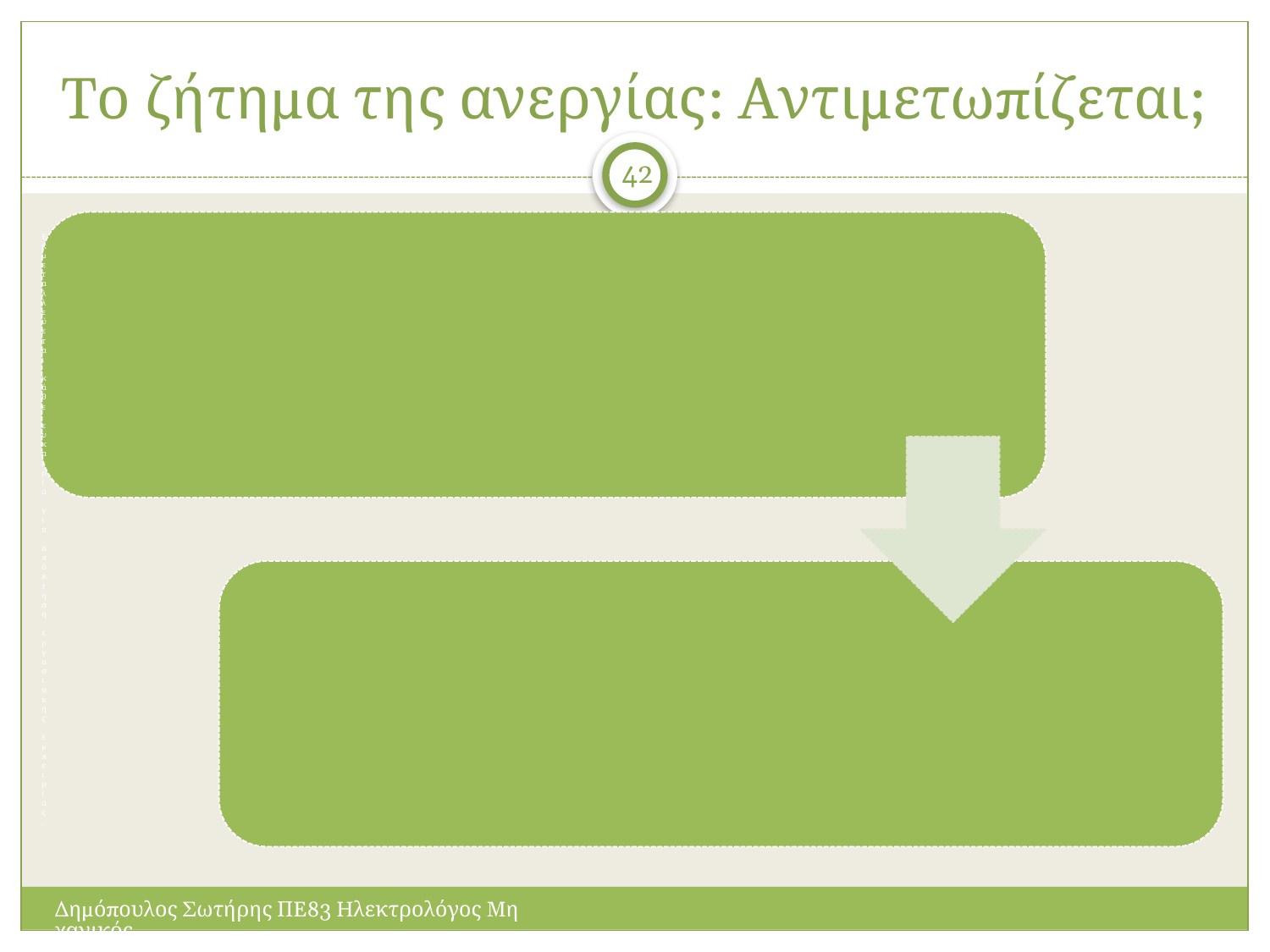

# Το ζήτημα της ανεργίας: Αντιμετωπίζεται;
42
Εκμεταλλεύεται κάθε ευκαιρία για απόκτηση εργασιακής εμπειρίας.
Δημόπουλος Σωτήρης ΠΕ83 Ηλεκτρολόγος Μηχανικός